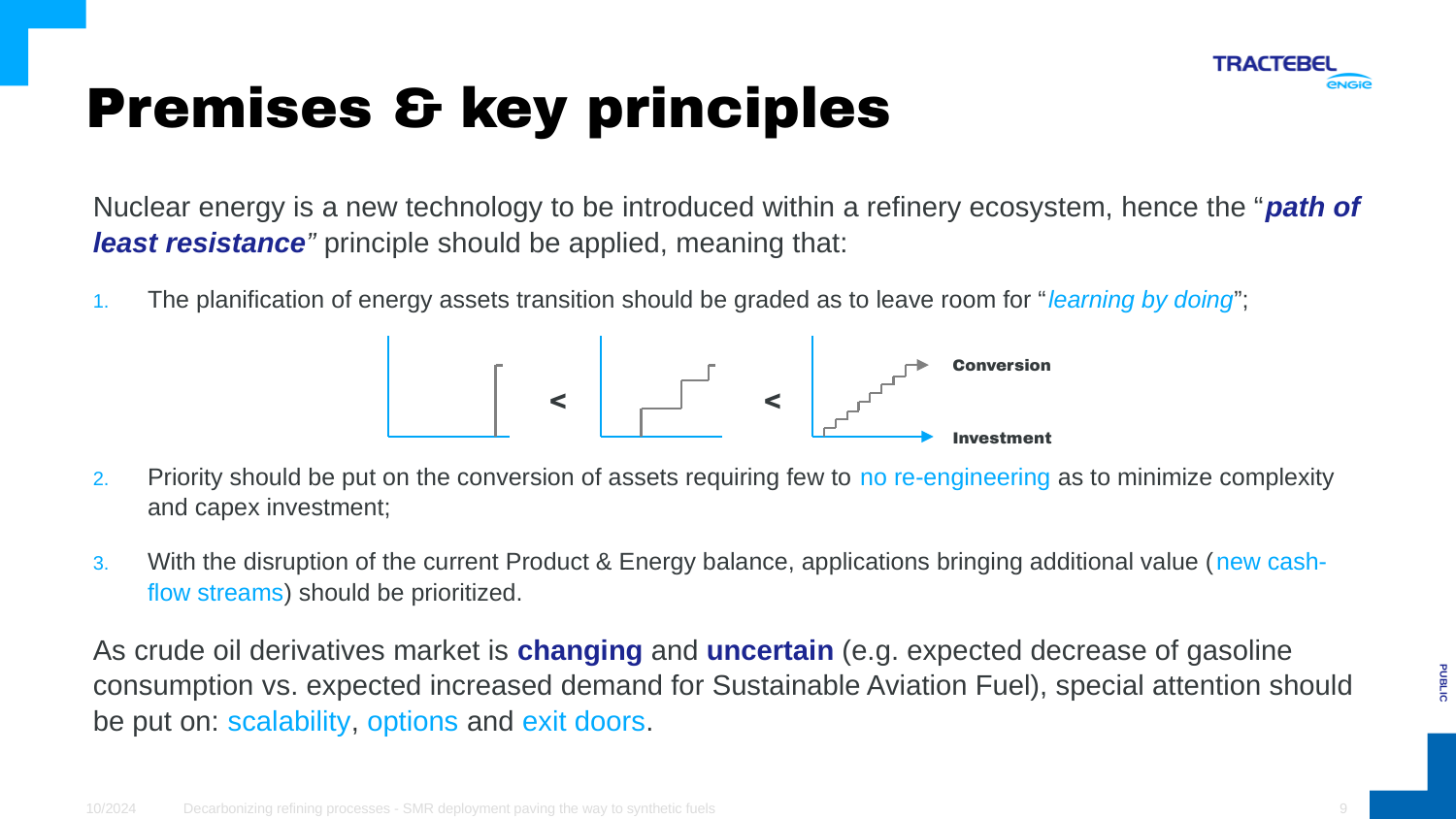

# Premises & key principles
Nuclear energy is a new technology to be introduced within a refinery ecosystem, hence the “path of least resistance” principle should be applied, meaning that:
The planification of energy assets transition should be graded as to leave room for “learning by doing”;
Priority should be put on the conversion of assets requiring few to no re-engineering as to minimize complexity and capex investment;
With the disruption of the current Product & Energy balance, applications bringing additional value (new cash-flow streams) should be prioritized.
As crude oil derivatives market is changing and uncertain (e.g. expected decrease of gasoline consumption vs. expected increased demand for Sustainable Aviation Fuel), special attention should be put on: scalability, options and exit doors.
Conversion
<
<
Investment
10/2024
Decarbonizing refining processes - SMR deployment paving the way to synthetic fuels
9